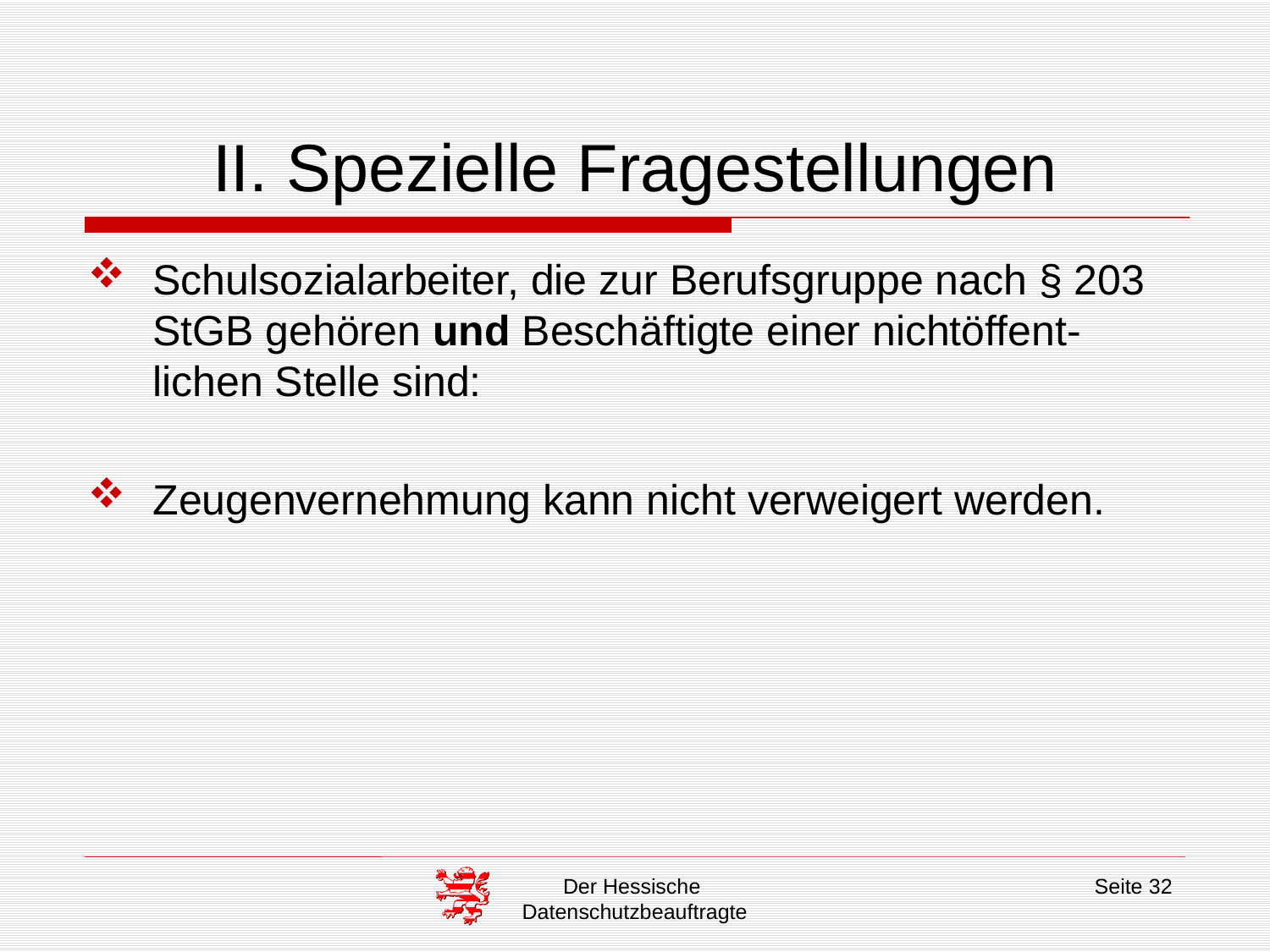

# II. Spezielle Fragestellungen
Schulsozialarbeiter, die zur Berufsgruppe nach § 203 StGB gehören und Beschäftigte einer nichtöffent- lichen Stelle sind:

Zeugenvernehmung kann nicht verweigert werden.
Der Hessische
Datenschutzbeauftragte
Seite 32